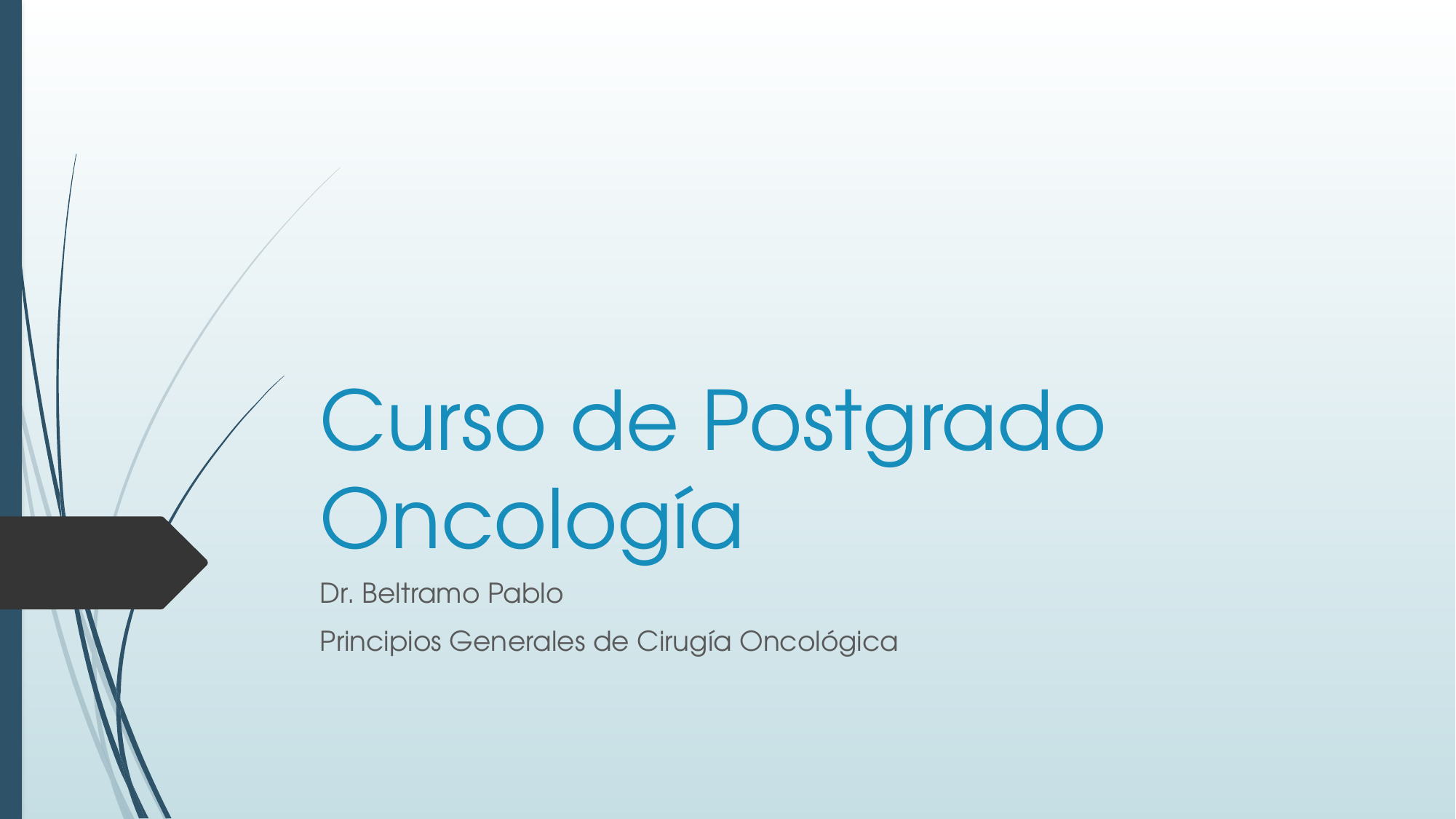

# Curso de Postgrado Oncología
Dr. Beltramo Pablo
Principios Generales de Cirugía Oncológica